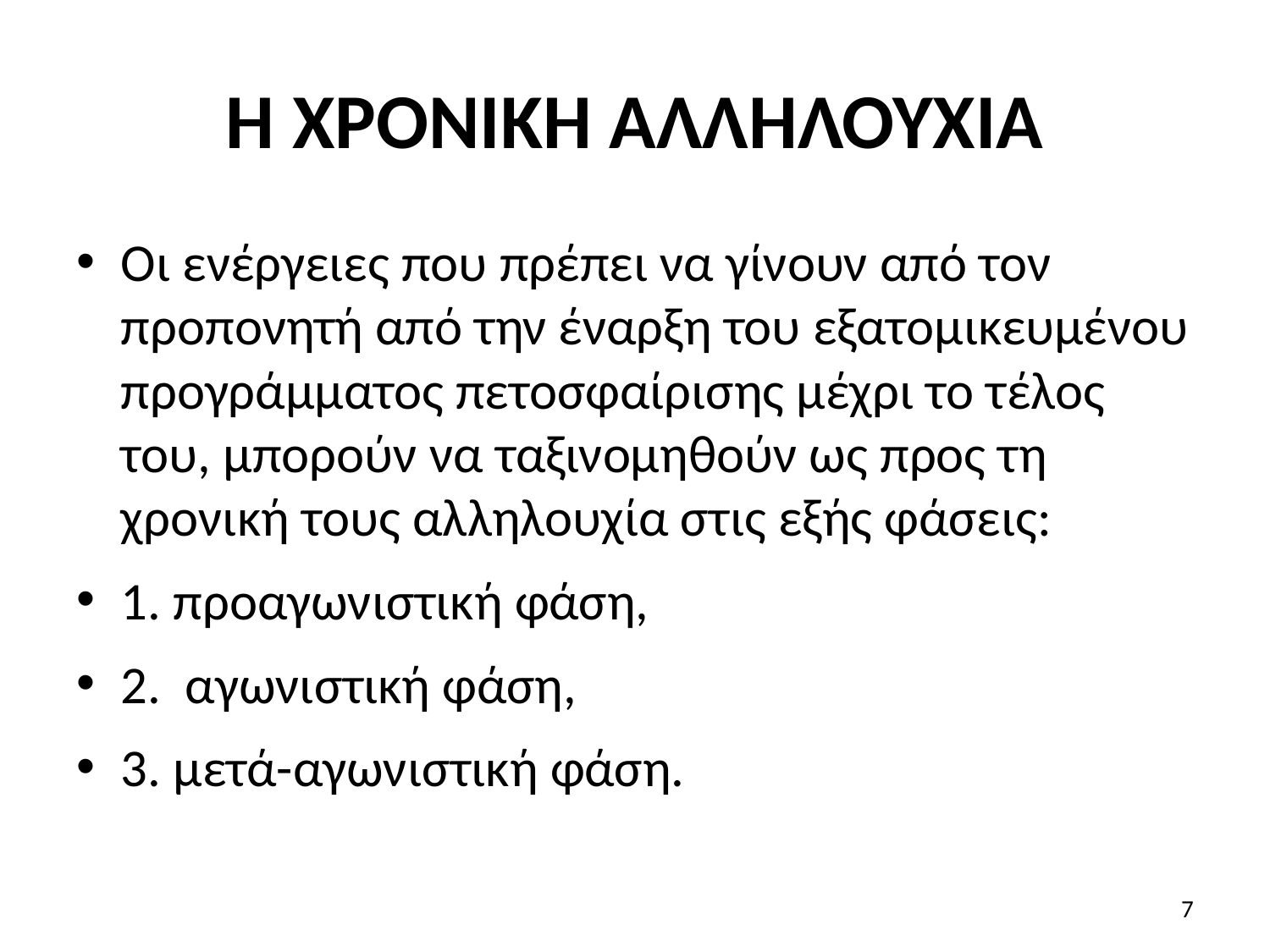

# Η ΧΡΟΝΙΚΗ ΑΛΛΗΛΟΥΧΙΑ
Οι ενέργειες που πρέπει να γίνουν από τον προπονητή από την έναρξη του εξατομικευμένου προγράμματος πετοσφαίρισης μέχρι το τέλος του, μπορούν να ταξινομηθούν ως προς τη χρονική τους αλληλουχία στις εξής φάσεις:
1. προαγωνιστική φάση,
2.  αγωνιστική φάση,
3. μετά-αγωνιστική φάση.
7